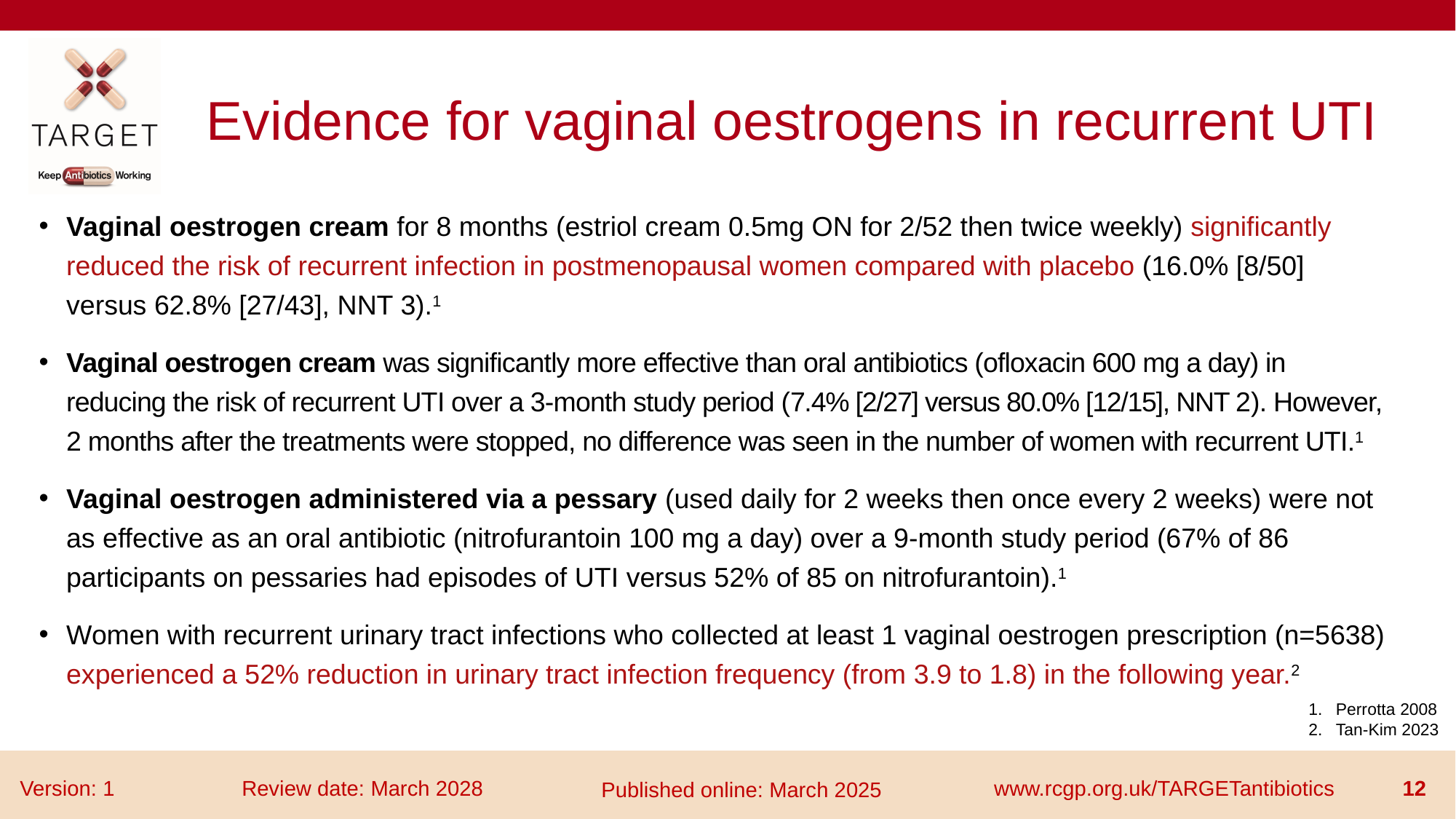

# Evidence for vaginal oestrogens in recurrent UTI
Vaginal oestrogen cream for 8 months (estriol cream 0.5mg ON for 2/52 then twice weekly) significantly reduced the risk of recurrent infection in postmenopausal women compared with placebo (16.0% [8/50] versus 62.8% [27/43], NNT 3).1
Vaginal oestrogen cream was significantly more effective than oral antibiotics (ofloxacin 600 mg a day) in reducing the risk of recurrent UTI over a 3-month study period (7.4% [2/27] versus 80.0% [12/15], NNT 2). However, 2 months after the treatments were stopped, no difference was seen in the number of women with recurrent UTI.1
Vaginal oestrogen administered via a pessary (used daily for 2 weeks then once every 2 weeks) were not as effective as an oral antibiotic (nitrofurantoin 100 mg a day) over a 9-month study period (67% of 86 participants on pessaries had episodes of UTI versus 52% of 85 on nitrofurantoin).1
Women with recurrent urinary tract infections who collected at least 1 vaginal oestrogen prescription (n=5638) experienced a 52% reduction in urinary tract infection frequency (from 3.9 to 1.8) in the following year.2

Perrotta 2008
Tan-Kim 2023